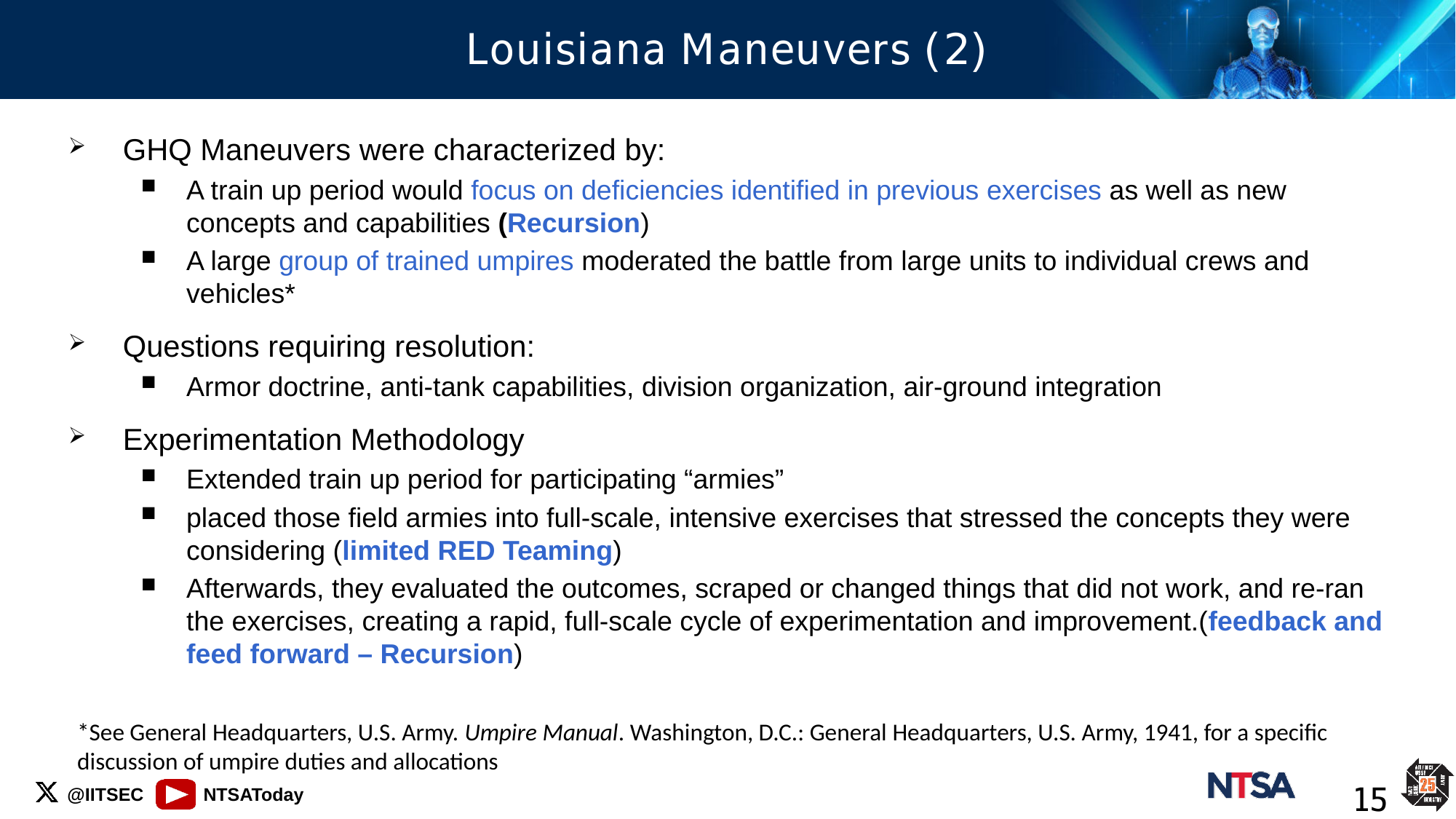

# Louisiana Maneuvers (2)
GHQ Maneuvers were characterized by:
A train up period would focus on deficiencies identified in previous exercises as well as new concepts and capabilities (Recursion)
A large group of trained umpires moderated the battle from large units to individual crews and vehicles*
Questions requiring resolution:
Armor doctrine, anti-tank capabilities, division organization, air-ground integration
Experimentation Methodology
Extended train up period for participating “armies”
placed those field armies into full-scale, intensive exercises that stressed the concepts they were considering (limited RED Teaming)
Afterwards, they evaluated the outcomes, scraped or changed things that did not work, and re-ran the exercises, creating a rapid, full-scale cycle of experimentation and improvement.(feedback and feed forward – Recursion)

*See General Headquarters, U.S. Army. Umpire Manual. Washington, D.C.: General Headquarters, U.S. Army, 1941, for a specific discussion of umpire duties and allocations
15